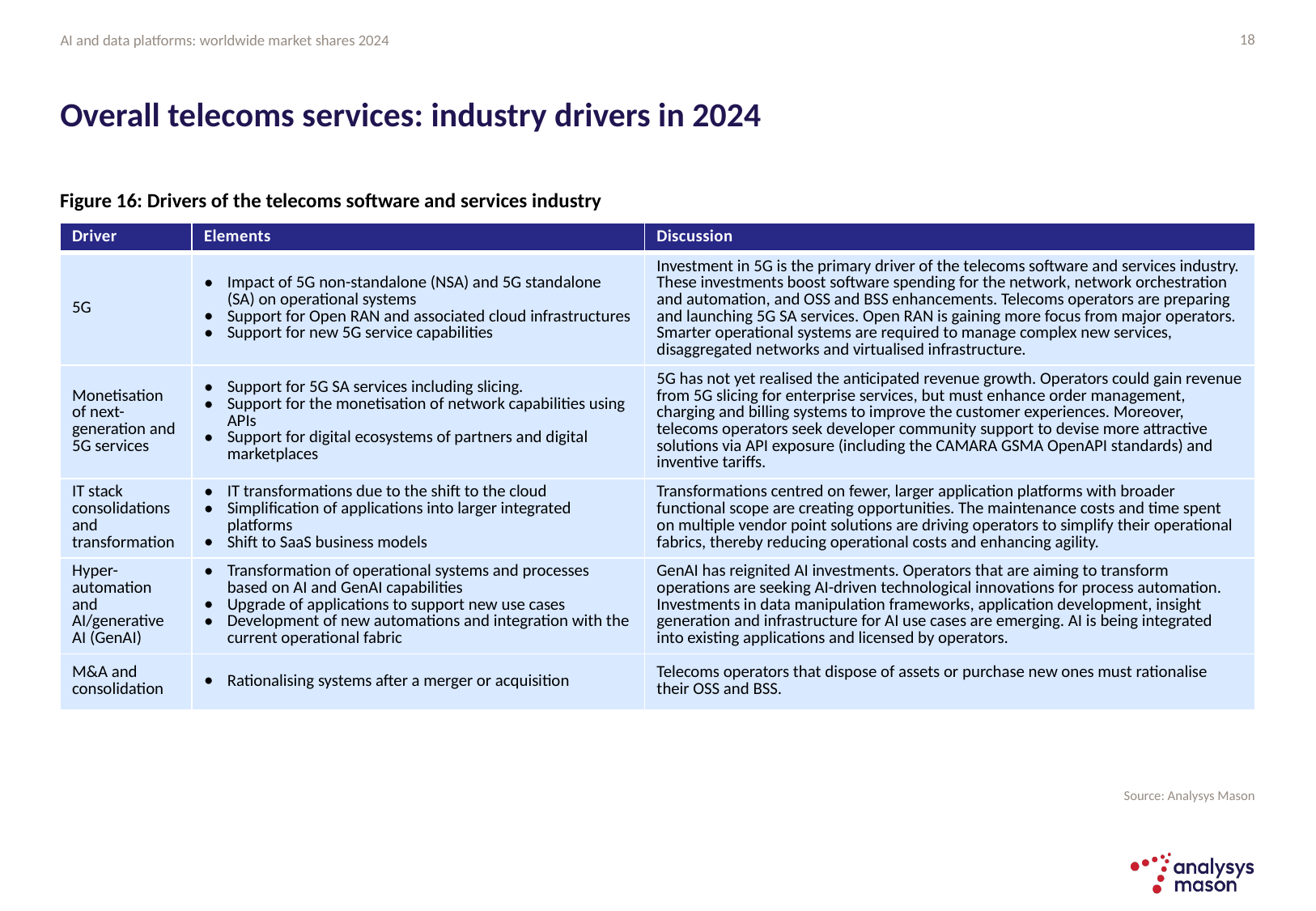

18
# Overall telecoms services: industry drivers in 2024
Figure 16: Drivers of the telecoms software and services industry
| Driver | Elements | Discussion |
| --- | --- | --- |
| 5G | Impact of 5G non-standalone (NSA) and 5G standalone (SA) on operational systems Support for Open RAN and associated cloud infrastructures Support for new 5G service capabilities | Investment in 5G is the primary driver of the telecoms software and services industry. These investments boost software spending for the network, network orchestration and automation, and OSS and BSS enhancements. Telecoms operators are preparing and launching 5G SA services. Open RAN is gaining more focus from major operators. Smarter operational systems are required to manage complex new services, disaggregated networks and virtualised infrastructure. |
| Monetisation of next-generation and 5G services | Support for 5G SA services including slicing. Support for the monetisation of network capabilities using APIs Support for digital ecosystems of partners and digital marketplaces | 5G has not yet realised the anticipated revenue growth. Operators could gain revenue from 5G slicing for enterprise services, but must enhance order management, charging and billing systems to improve the customer experiences. Moreover, telecoms operators seek developer community support to devise more attractive solutions via API exposure (including the CAMARA GSMA OpenAPI standards) and inventive tariffs. |
| IT stack consolidations and transformation | IT transformations due to the shift to the cloud Simplification of applications into larger integrated platforms Shift to SaaS business models | Transformations centred on fewer, larger application platforms with broader functional scope are creating opportunities. The maintenance costs and time spent on multiple vendor point solutions are driving operators to simplify their operational fabrics, thereby reducing operational costs and enhancing agility. |
| Hyper-automation and AI/generative AI (GenAI) | Transformation of operational systems and processes based on AI and GenAI capabilities Upgrade of applications to support new use cases Development of new automations and integration with the current operational fabric | GenAI has reignited AI investments. Operators that are aiming to transform operations are seeking AI-driven technological innovations for process automation. Investments in data manipulation frameworks, application development, insight generation and infrastructure for AI use cases are emerging. AI is being integrated into existing applications and licensed by operators. |
| M&A and consolidation | Rationalising systems after a merger or acquisition | Telecoms operators that dispose of assets or purchase new ones must rationalise their OSS and BSS. |
Source: Analysys Mason